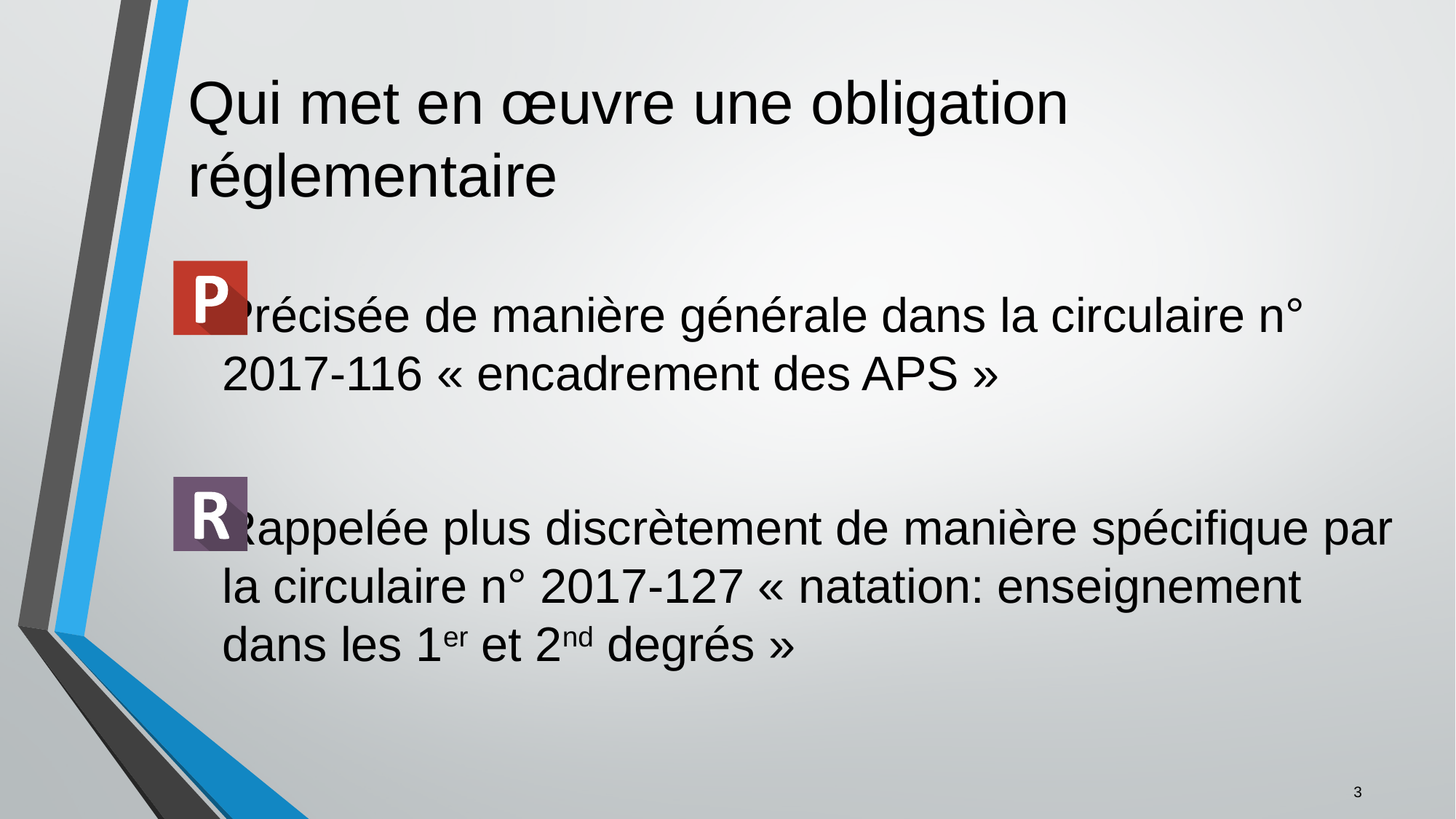

# Qui met en œuvre une obligation réglementaire
Précisée de manière générale dans la circulaire n° 2017-116 « encadrement des APS »

Rappelée plus discrètement de manière spécifique par la circulaire n° 2017-127 « natation: enseignement dans les 1er et 2nd degrés »

3